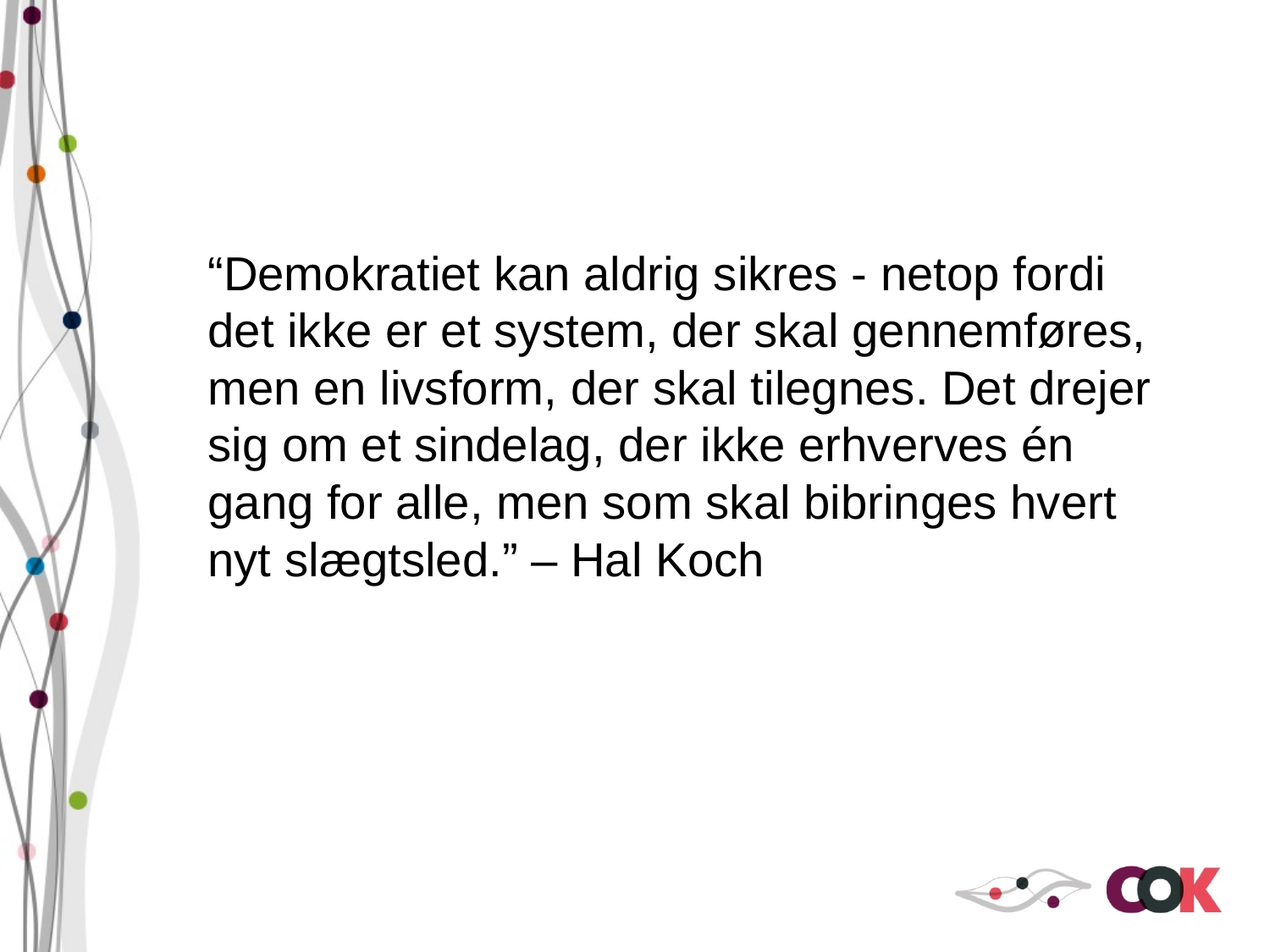

“Demokratiet kan aldrig sikres - netop fordi det ikke er et system, der skal gennemføres, men en livsform, der skal tilegnes. Det drejer sig om et sindelag, der ikke erhverves én gang for alle, men som skal bibringes hvert nyt slægtsled.” – Hal Koch